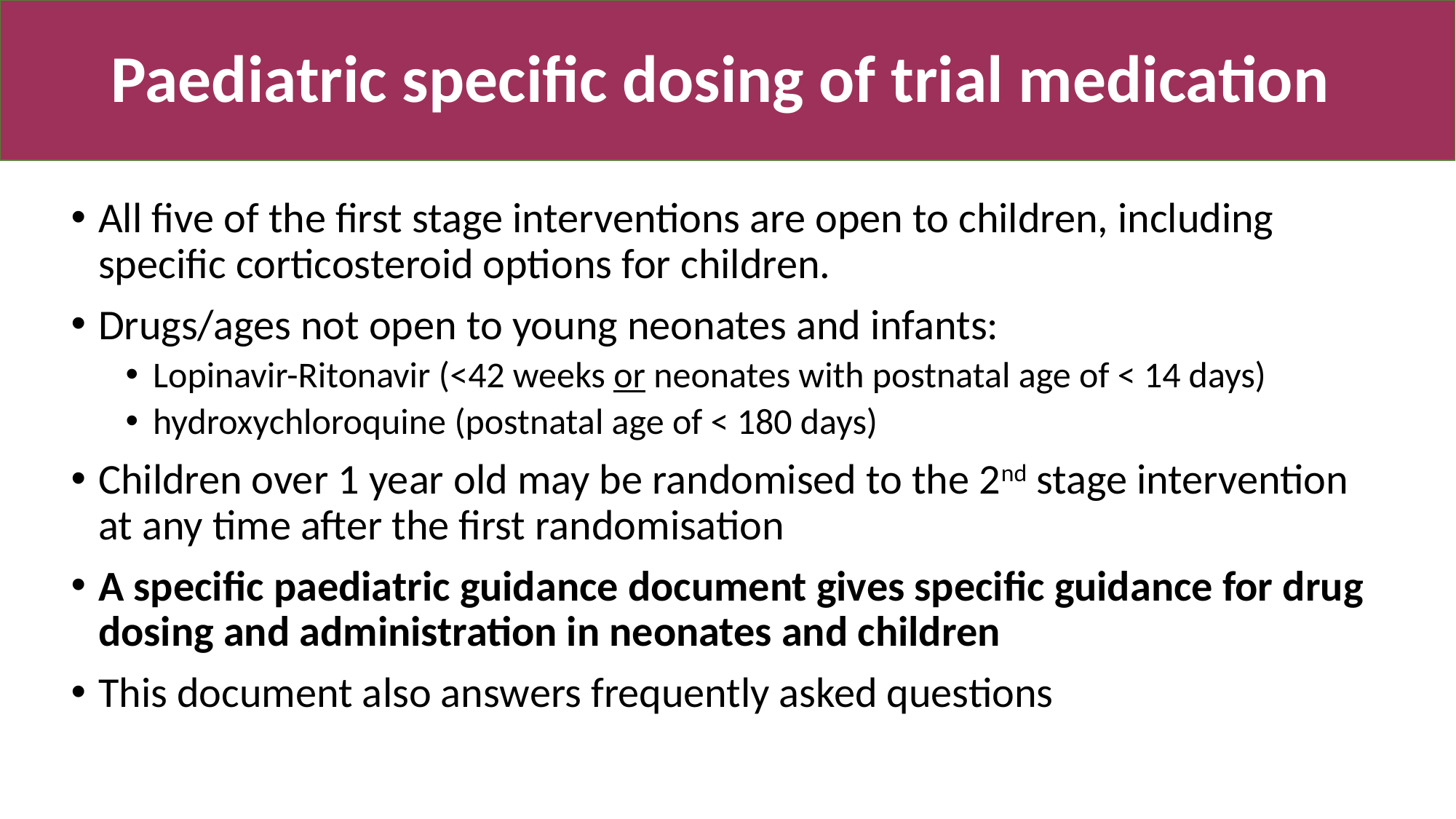

# Paediatric specific dosing of trial medication
All five of the first stage interventions are open to children, including specific corticosteroid options for children.
Drugs/ages not open to young neonates and infants:
Lopinavir-Ritonavir (<42 weeks or neonates with postnatal age of < 14 days)
hydroxychloroquine (postnatal age of < 180 days)
Children over 1 year old may be randomised to the 2nd stage intervention at any time after the first randomisation
A specific paediatric guidance document gives specific guidance for drug dosing and administration in neonates and children
This document also answers frequently asked questions